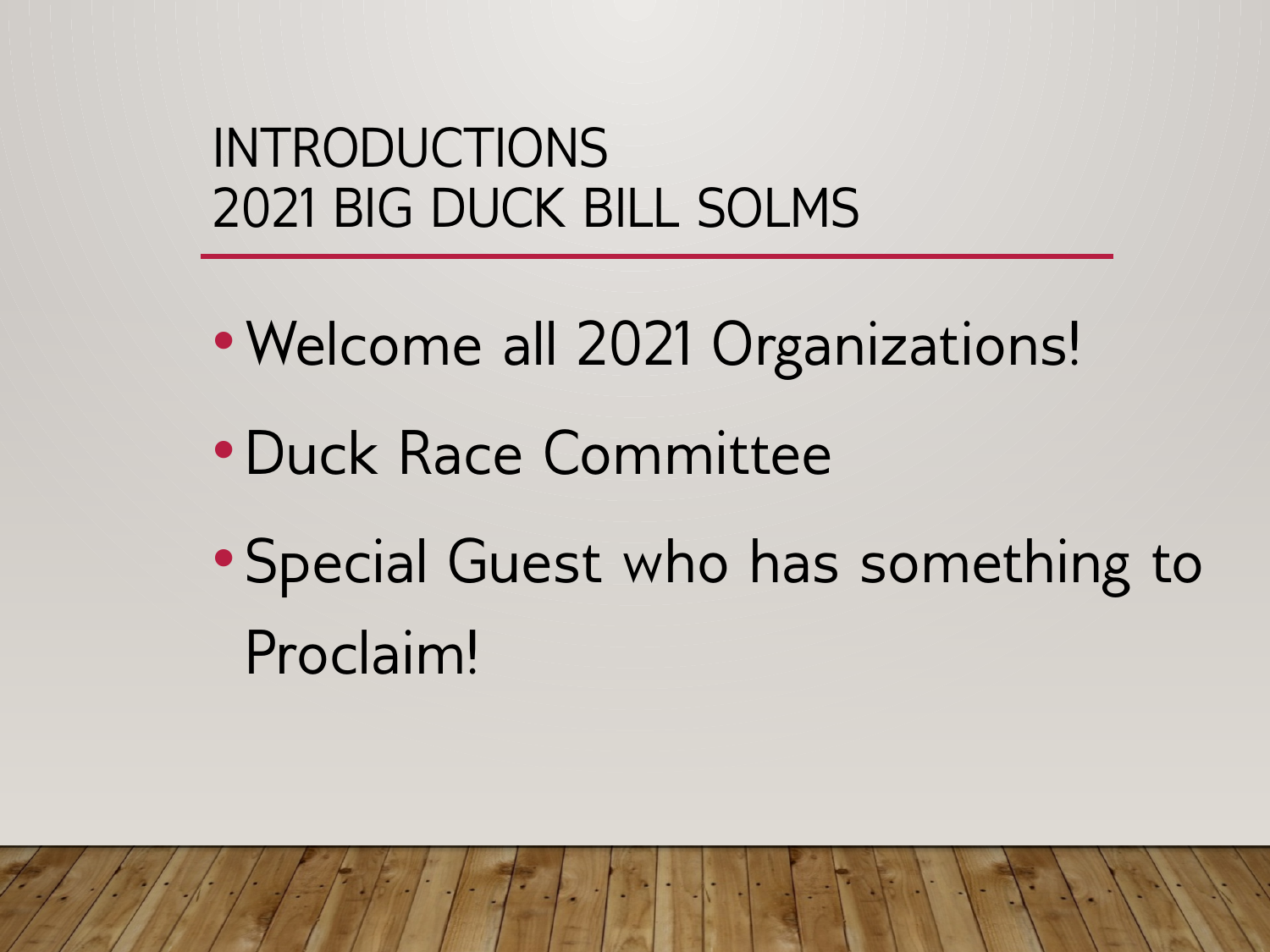

# Introductions 2021 Big Duck Bill Solms
Welcome all 2021 Organizations!
Duck Race Committee
Special Guest who has something to Proclaim!